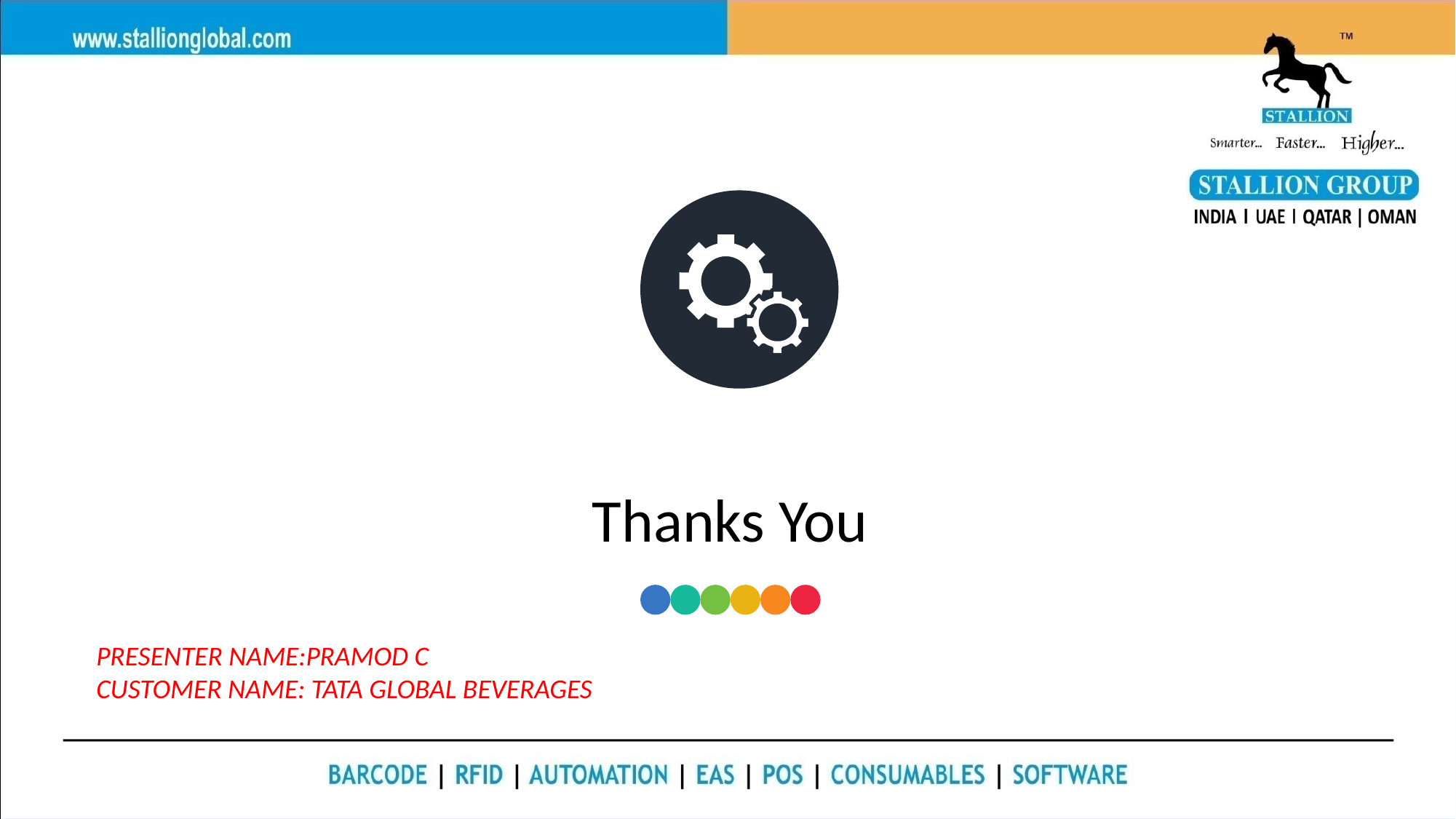

Thanks You
THANK Y
For your wathcing

PRESENTER NAME:PRAMOD C
CUSTOMER NAME: TATA GLOBAL BEVERAGES